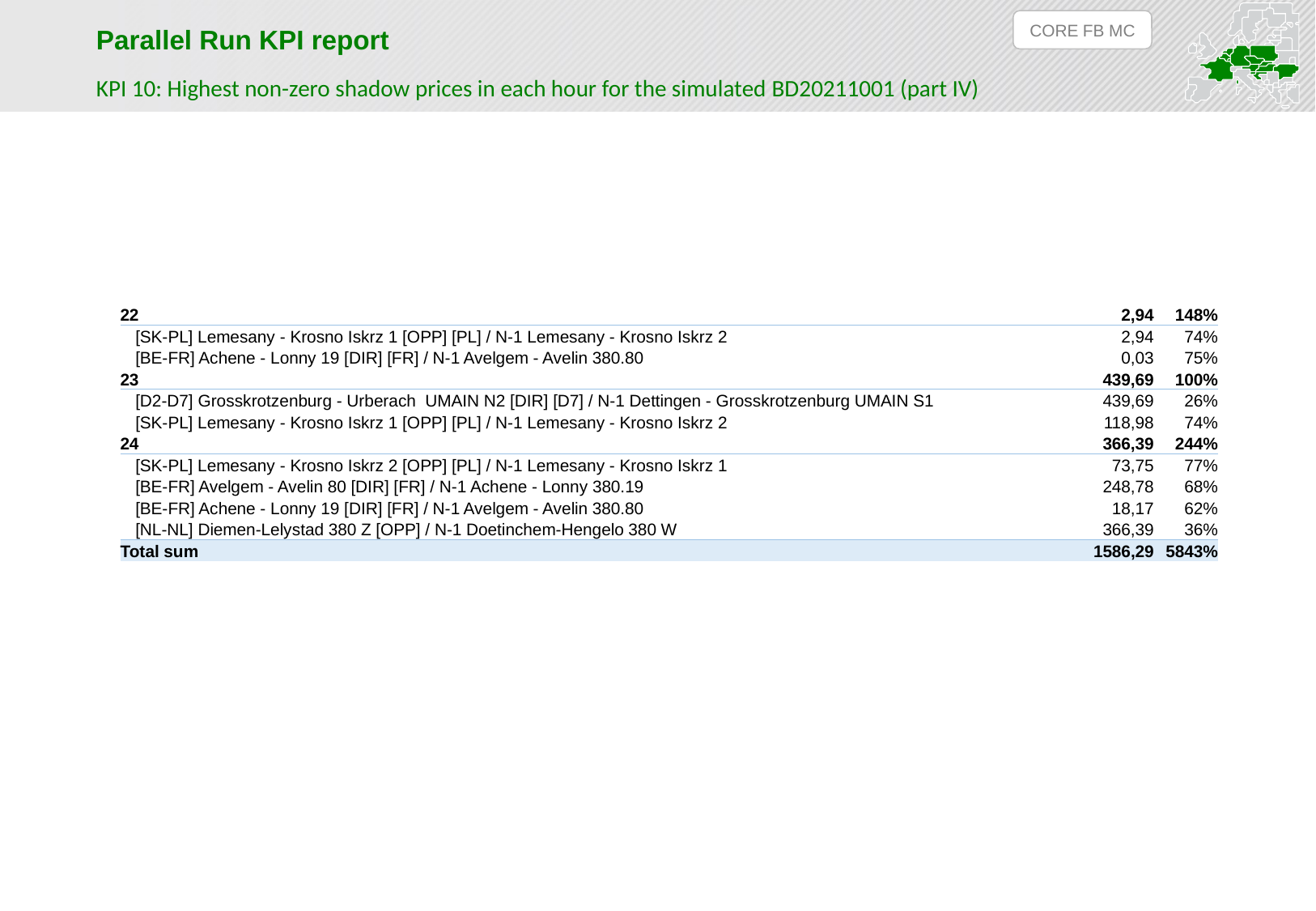

CORE FB MC
Parallel Run KPI report
KPI 10: Highest non-zero shadow prices in each hour for the simulated BD20211001 (part IV)
| 22 | 2,94 | 148% |
| --- | --- | --- |
| [SK-PL] Lemesany - Krosno Iskrz 1 [OPP] [PL] / N-1 Lemesany - Krosno Iskrz 2 | 2,94 | 74% |
| [BE-FR] Achene - Lonny 19 [DIR] [FR] / N-1 Avelgem - Avelin 380.80 | 0,03 | 75% |
| 23 | 439,69 | 100% |
| [D2-D7] Grosskrotzenburg - Urberach UMAIN N2 [DIR] [D7] / N-1 Dettingen - Grosskrotzenburg UMAIN S1 | 439,69 | 26% |
| [SK-PL] Lemesany - Krosno Iskrz 1 [OPP] [PL] / N-1 Lemesany - Krosno Iskrz 2 | 118,98 | 74% |
| 24 | 366,39 | 244% |
| [SK-PL] Lemesany - Krosno Iskrz 2 [OPP] [PL] / N-1 Lemesany - Krosno Iskrz 1 | 73,75 | 77% |
| [BE-FR] Avelgem - Avelin 80 [DIR] [FR] / N-1 Achene - Lonny 380.19 | 248,78 | 68% |
| [BE-FR] Achene - Lonny 19 [DIR] [FR] / N-1 Avelgem - Avelin 380.80 | 18,17 | 62% |
| [NL-NL] Diemen-Lelystad 380 Z [OPP] / N-1 Doetinchem-Hengelo 380 W | 366,39 | 36% |
| Total sum | 1586,29 | 5843% |